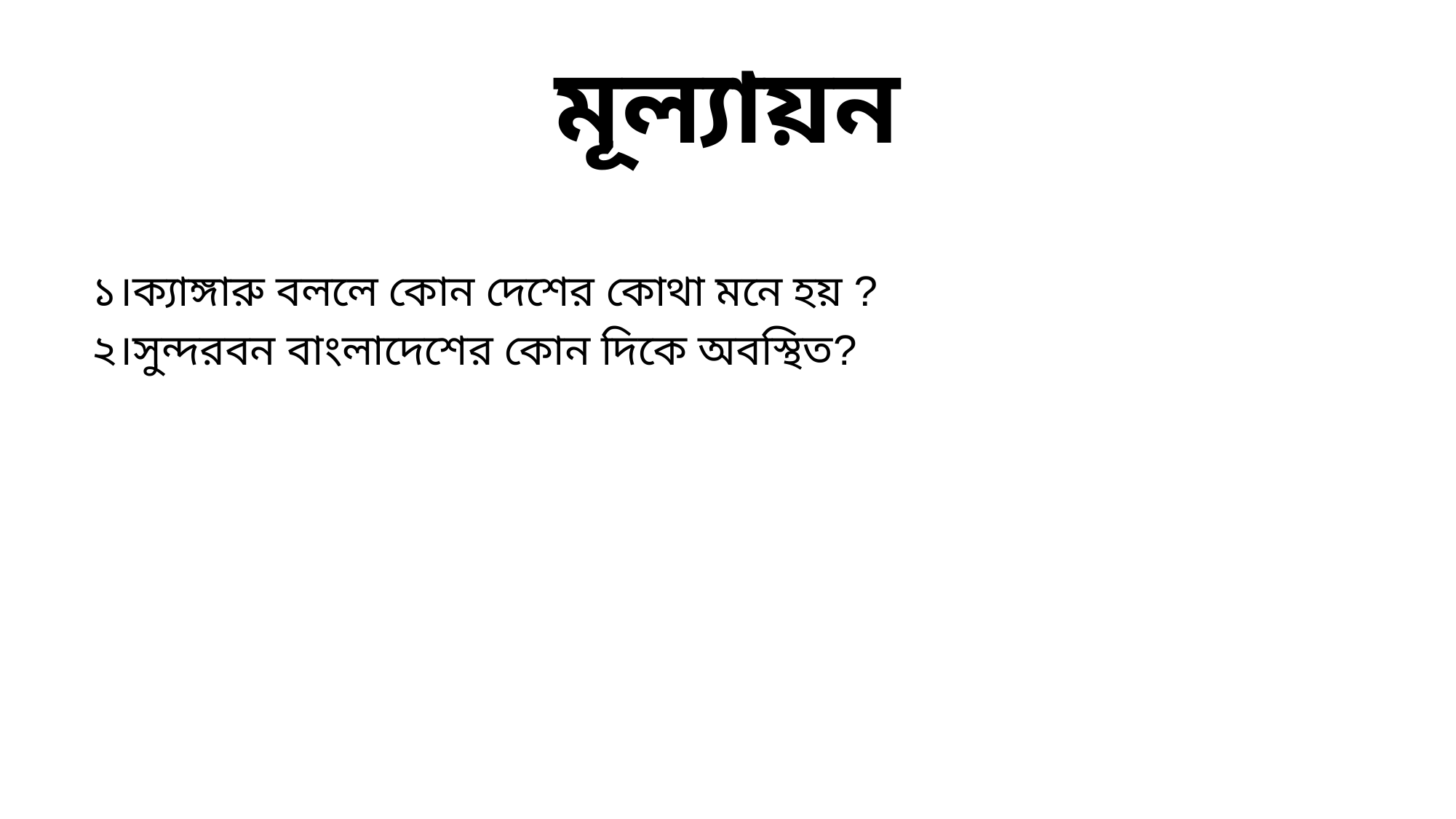

# মূল্যায়ন
১।ক্যাঙ্গারু বললে কোন দেশের কোথা মনে হয় ?
২।সুন্দরবন বাংলাদেশের কোন দিকে অবস্থিত?